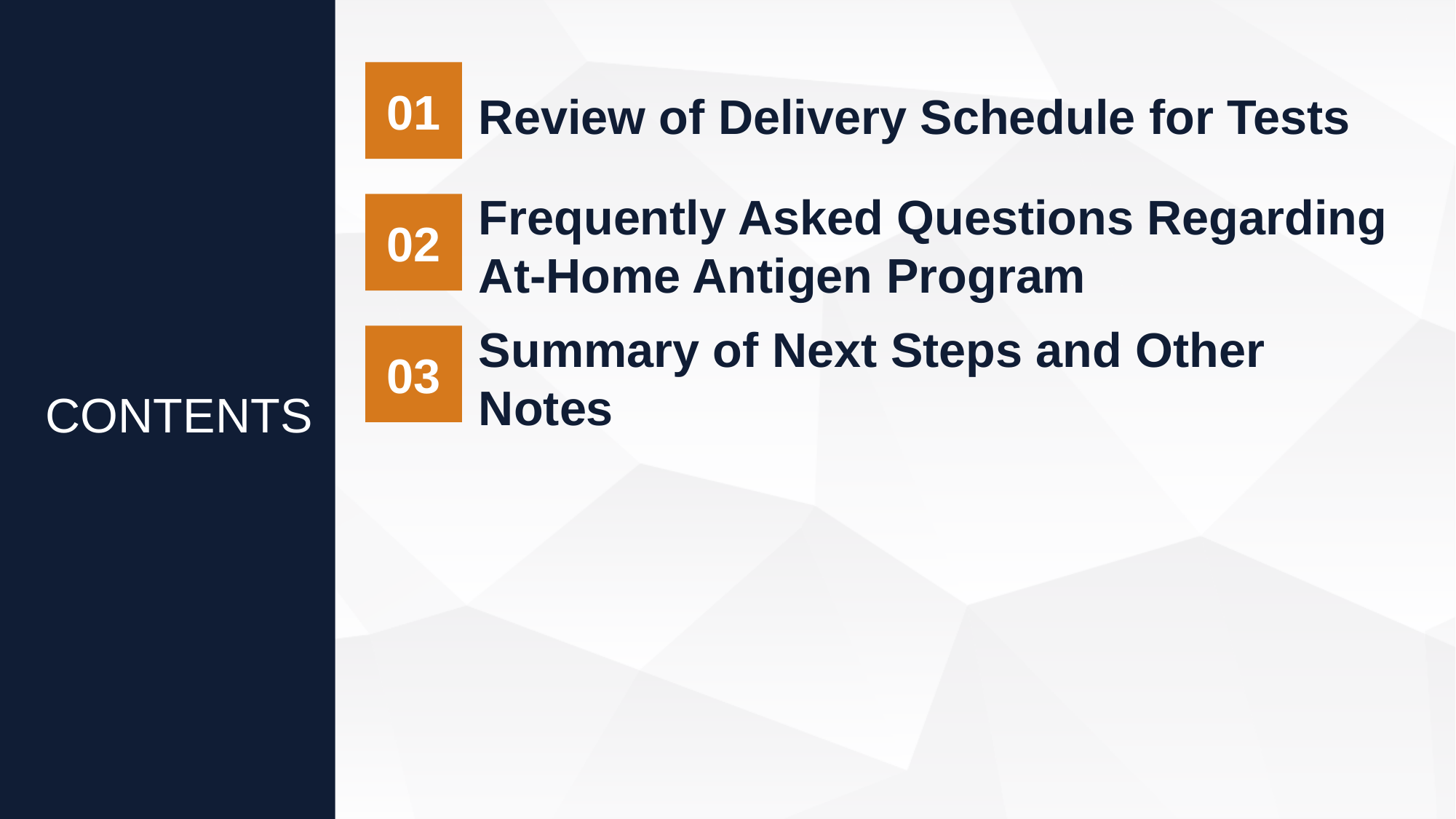

01
Frequently Asked Questions Regarding At-Home Antigen Program
Review of Delivery Schedule for Tests
02
03
Summary of Next Steps and Other Notes
CONTENTS